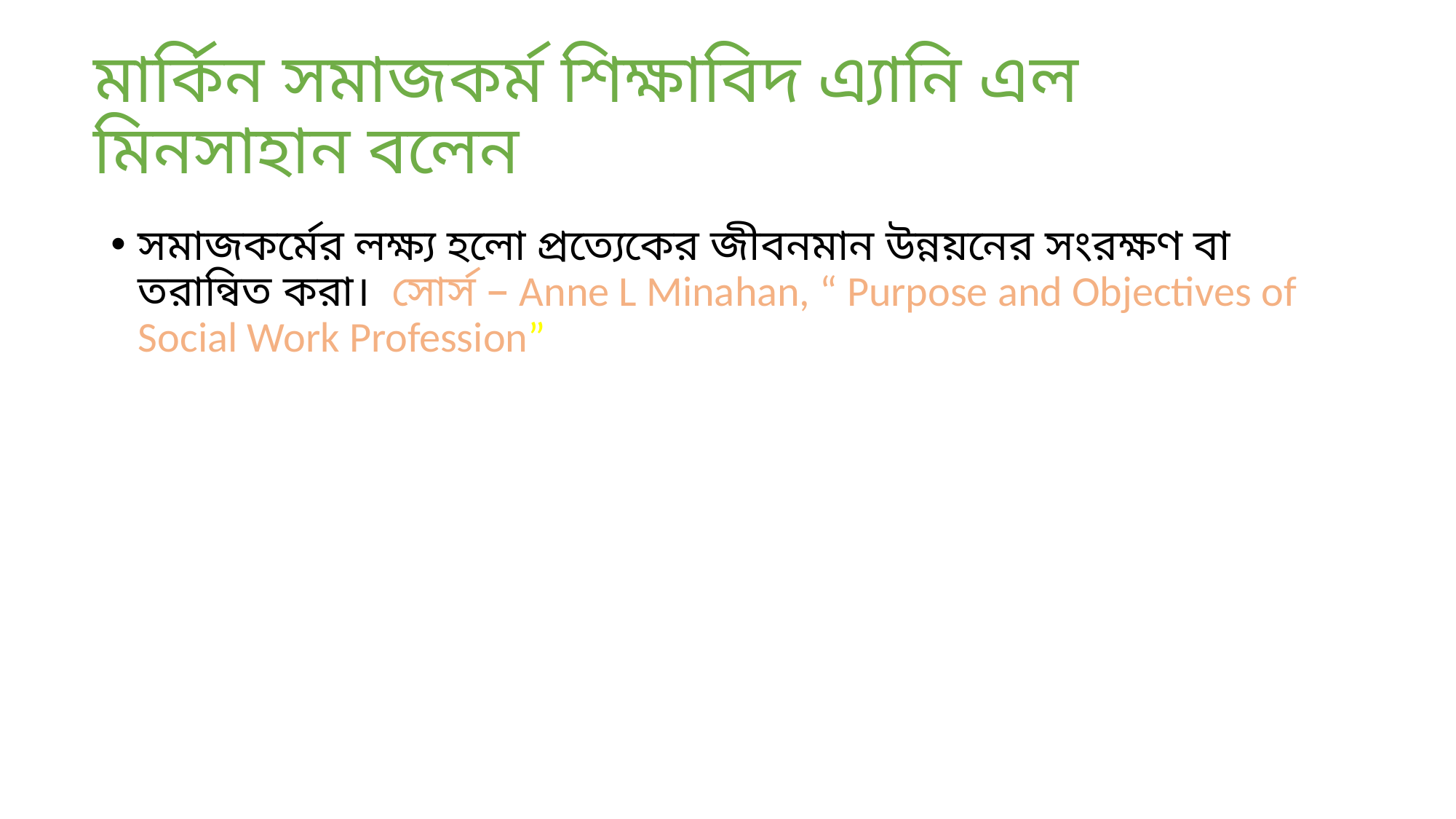

# মার্কিন সমাজকর্ম শিক্ষাবিদ এ্যানি এল মিনসাহান বলেন
সমাজকর্মের লক্ষ্য হলো প্রত্যেকের জীবনমান উন্নয়নের সংরক্ষণ বা তরান্বিত করা।  সোর্স – Anne L Minahan, “ Purpose and Objectives of Social Work Profession”